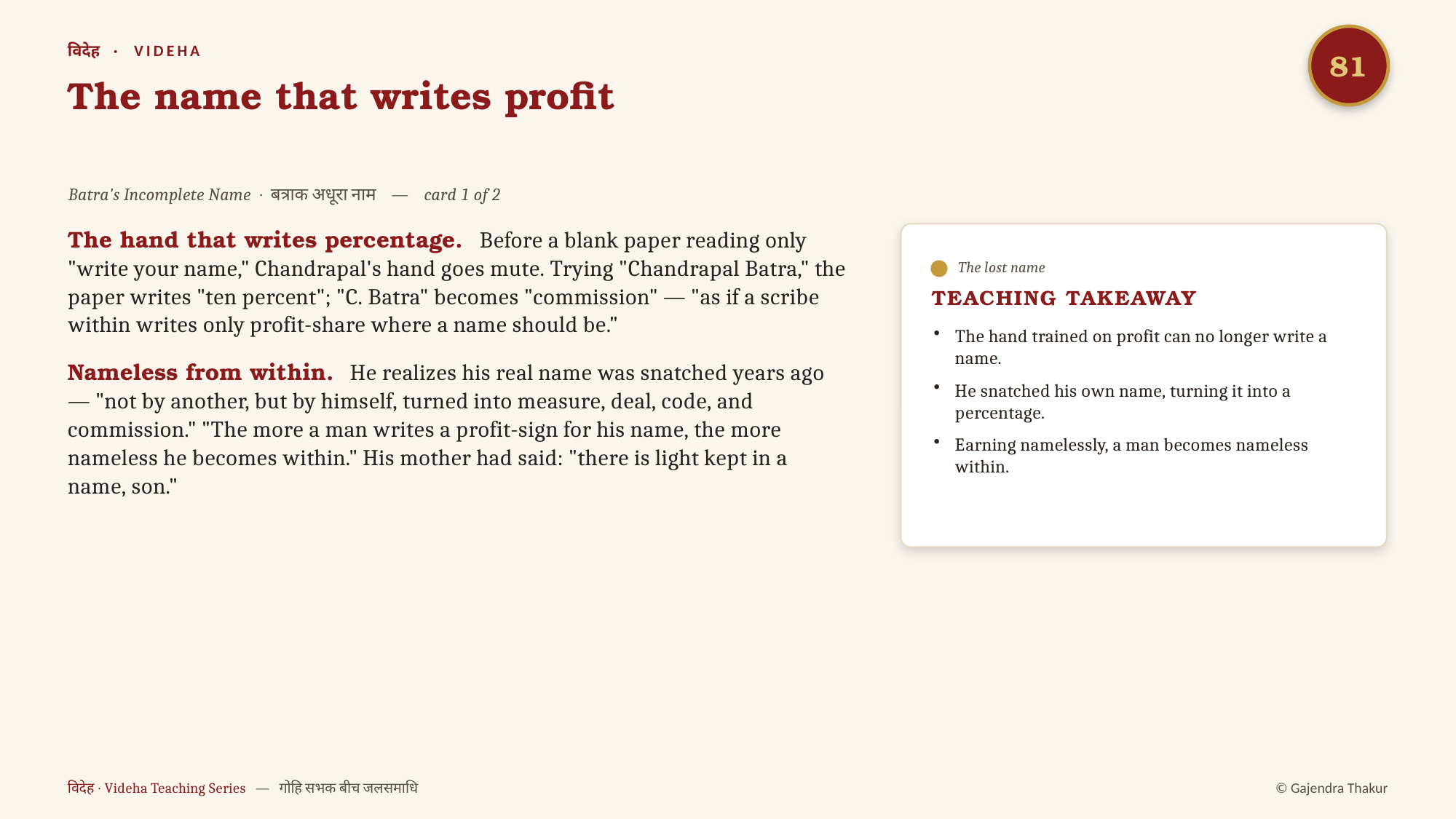

81
विदेह  ·  VIDEHA
The name that writes profit
Batra's Incomplete Name  ·  बत्राक अधूरा नाम    —    card 1 of 2
The hand that writes percentage.  Before a blank paper reading only "write your name," Chandrapal's hand goes mute. Trying "Chandrapal Batra," the paper writes "ten percent"; "C. Batra" becomes "commission" — "as if a scribe within writes only profit-share where a name should be."
Nameless from within.  He realizes his real name was snatched years ago — "not by another, but by himself, turned into measure, deal, code, and commission." "The more a man writes a profit-sign for his name, the more nameless he becomes within." His mother had said: "there is light kept in a name, son."

The lost name

TEACHING TAKEAWAY
The hand trained on profit can no longer write a name.
He snatched his own name, turning it into a percentage.
Earning namelessly, a man becomes nameless within.
विदेह · Videha Teaching Series   —   गोहि सभक बीच जलसमाधि
© Gajendra Thakur